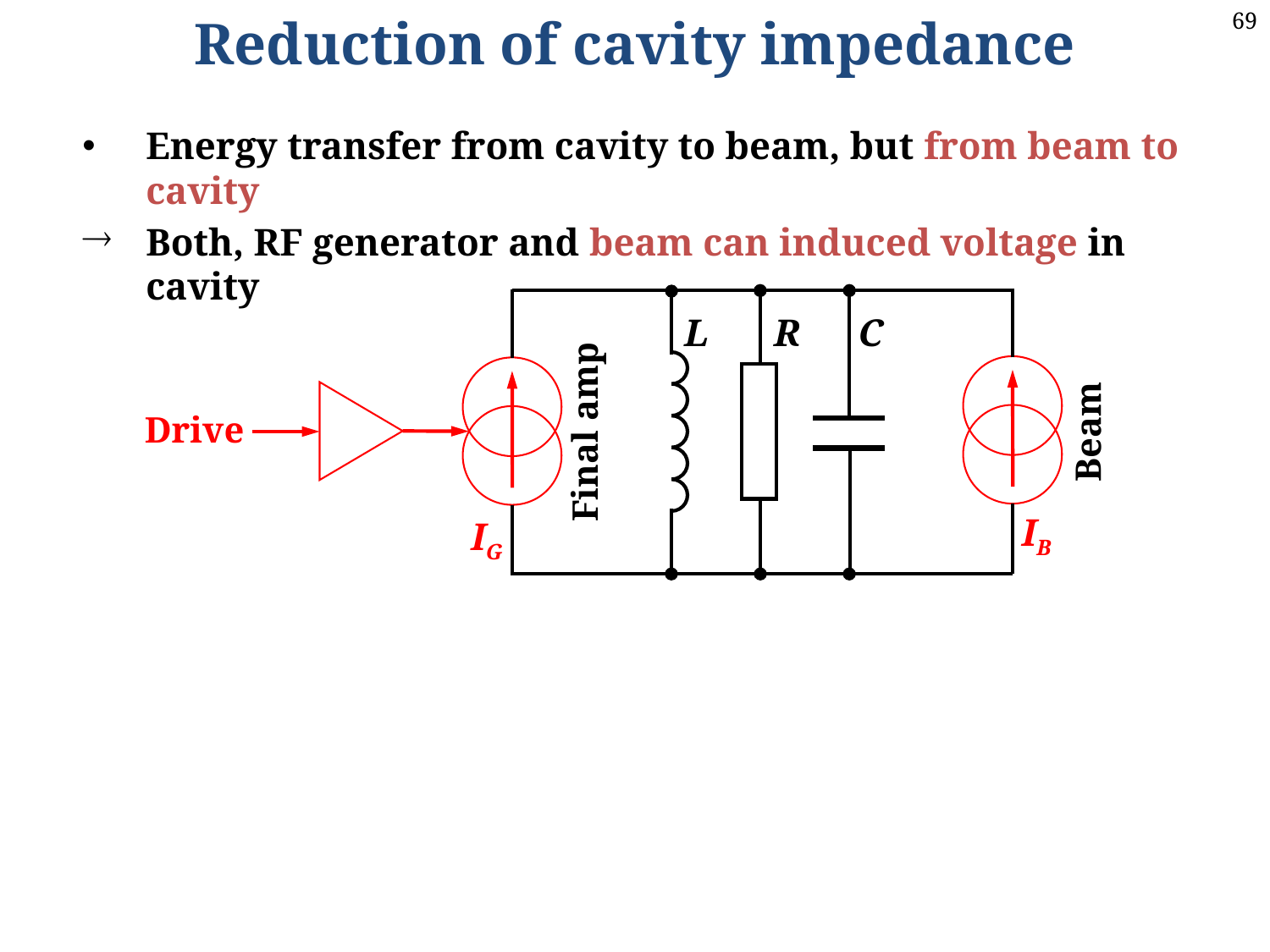

Reduction of cavity impedance
Energy transfer from cavity to beam, but from beam to cavity
Both, RF generator and beam can induced voltage in cavity

Reduce beam induced voltage by reducing R, but not efficient
Obviously needs more power → $$$
Feedback to decrease the apparent impedance for the beam
Use amplifier to counteract beam induced voltage

R

C

L

Drive
Final amp
Beam
IB
IG